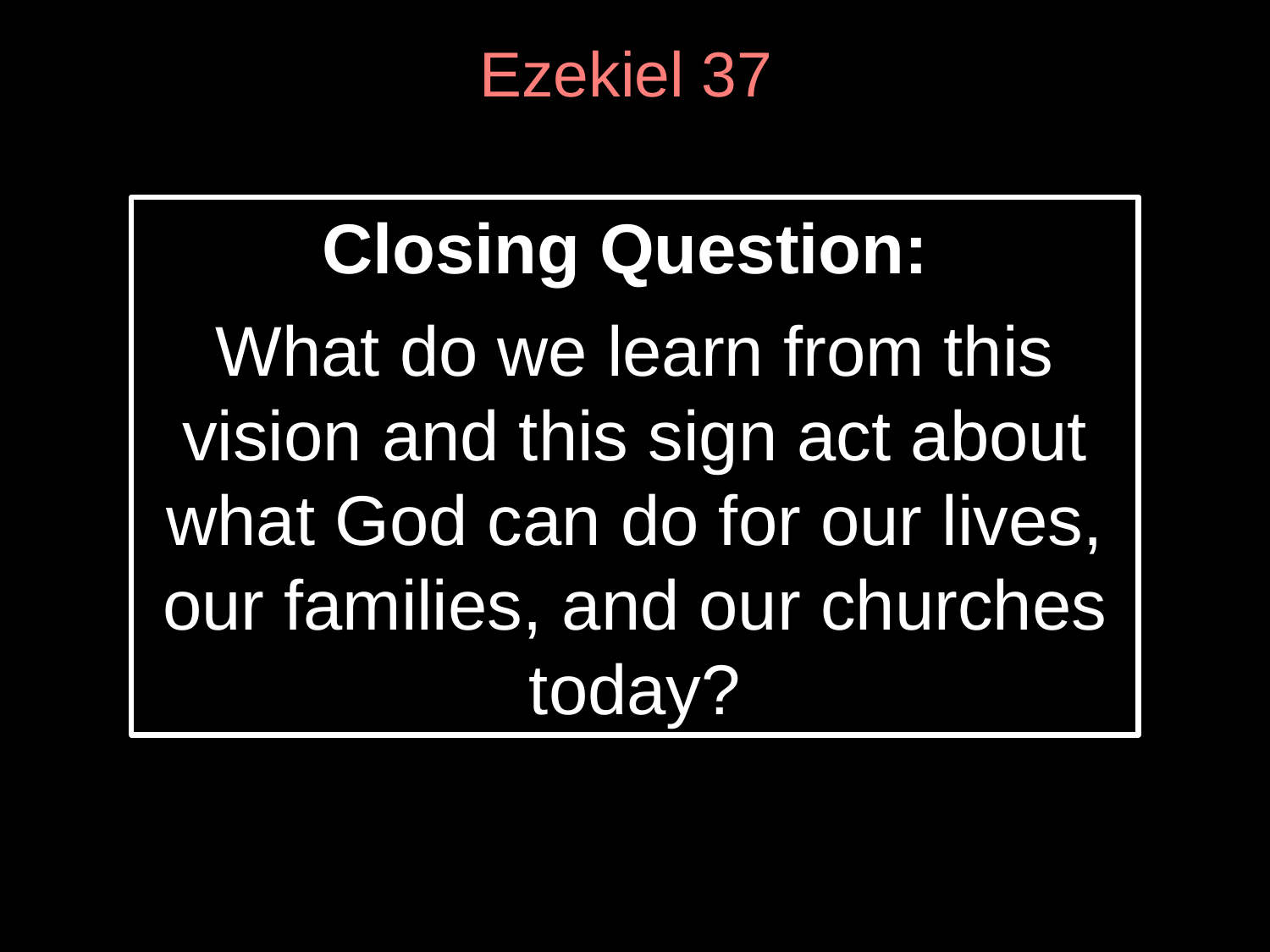

# Ezekiel 37
Closing Question:
What do we learn from this vision and this sign act about what God can do for our lives, our families, and our churches today?